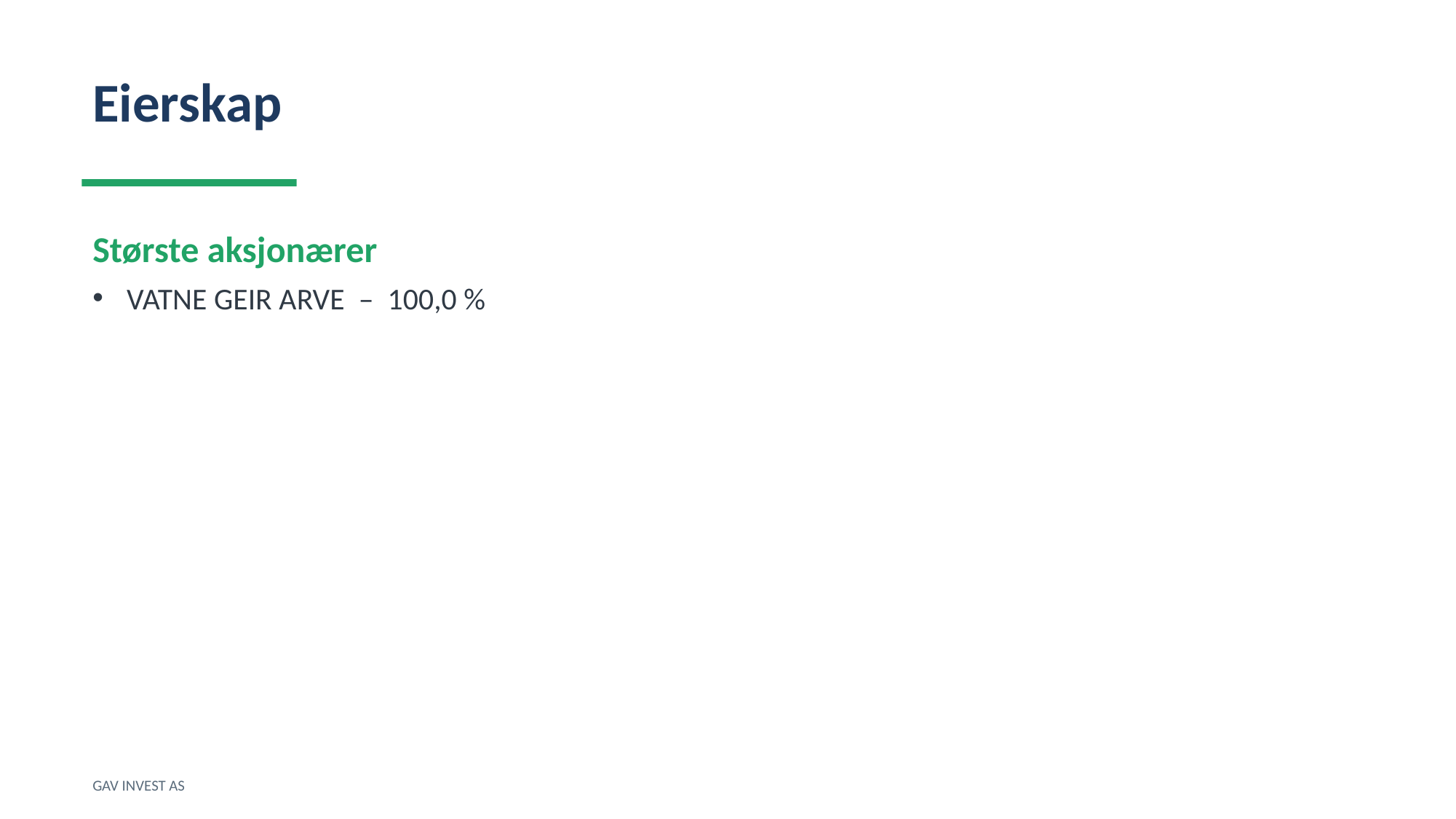

Eierskap

Største aksjonærer
VATNE GEIR ARVE  –  100,0 %
GAV INVEST AS